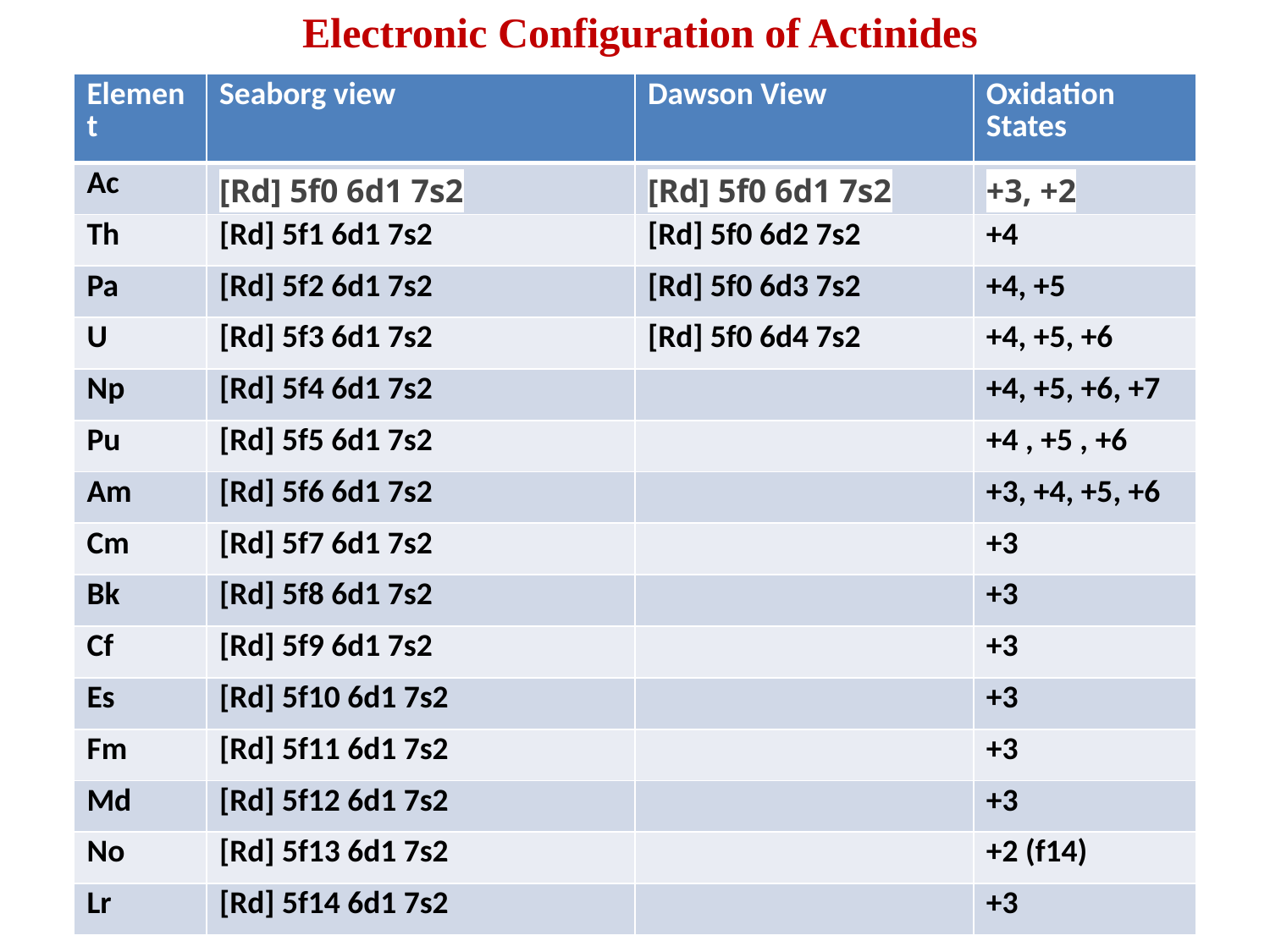

Electronic Configuration of Actinides
| Element | Seaborg view | Dawson View | Oxidation States |
| --- | --- | --- | --- |
| Ac | [Rd] 5f0 6d1 7s2 | [Rd] 5f0 6d1 7s2 | +3, +2 |
| Th | [Rd] 5f1 6d1 7s2 | [Rd] 5f0 6d2 7s2 | +4 |
| Pa | [Rd] 5f2 6d1 7s2 | [Rd] 5f0 6d3 7s2 | +4, +5 |
| U | [Rd] 5f3 6d1 7s2 | [Rd] 5f0 6d4 7s2 | +4, +5, +6 |
| Np | [Rd] 5f4 6d1 7s2 |  | +4, +5, +6, +7 |
| Pu | [Rd] 5f5 6d1 7s2 |  | +4 , +5 , +6 |
| Am | [Rd] 5f6 6d1 7s2 |  | +3, +4, +5, +6 |
| Cm | [Rd] 5f7 6d1 7s2 |  | +3 |
| Bk | [Rd] 5f8 6d1 7s2 |  | +3 |
| Cf | [Rd] 5f9 6d1 7s2 |  | +3 |
| Es | [Rd] 5f10 6d1 7s2 |  | +3 |
| Fm | [Rd] 5f11 6d1 7s2 |  | +3 |
| Md | [Rd] 5f12 6d1 7s2 |  | +3 |
| No | [Rd] 5f13 6d1 7s2 |  | +2 (f14) |
| Lr | [Rd] 5f14 6d1 7s2 |  | +3 |